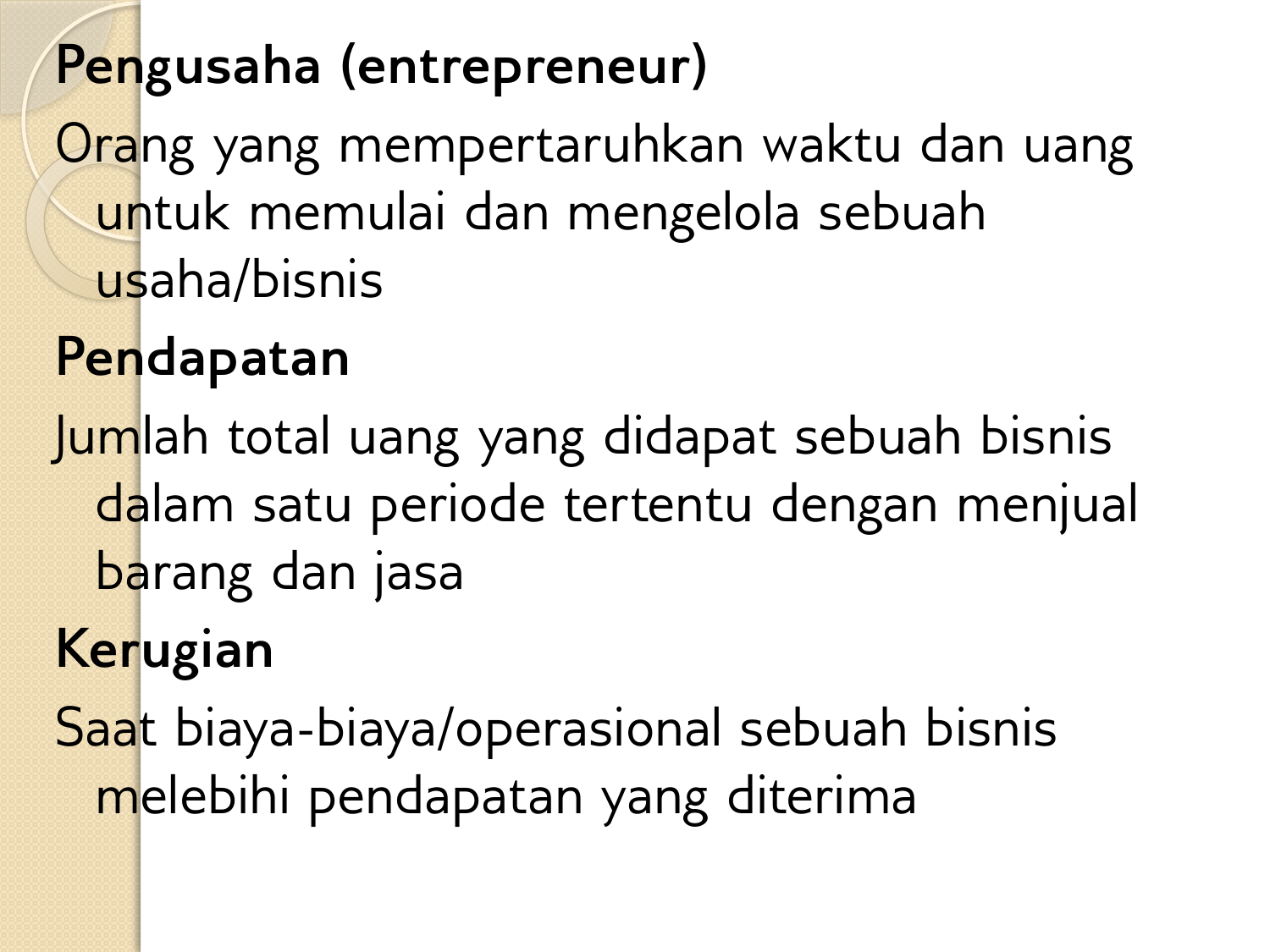

Pengusaha (entrepreneur)
Orang yang mempertaruhkan waktu dan uang untuk memulai dan mengelola sebuah usaha/bisnis
Pendapatan
Jumlah total uang yang didapat sebuah bisnis dalam satu periode tertentu dengan menjual barang dan jasa
Kerugian
Saat biaya-biaya/operasional sebuah bisnis melebihi pendapatan yang diterima